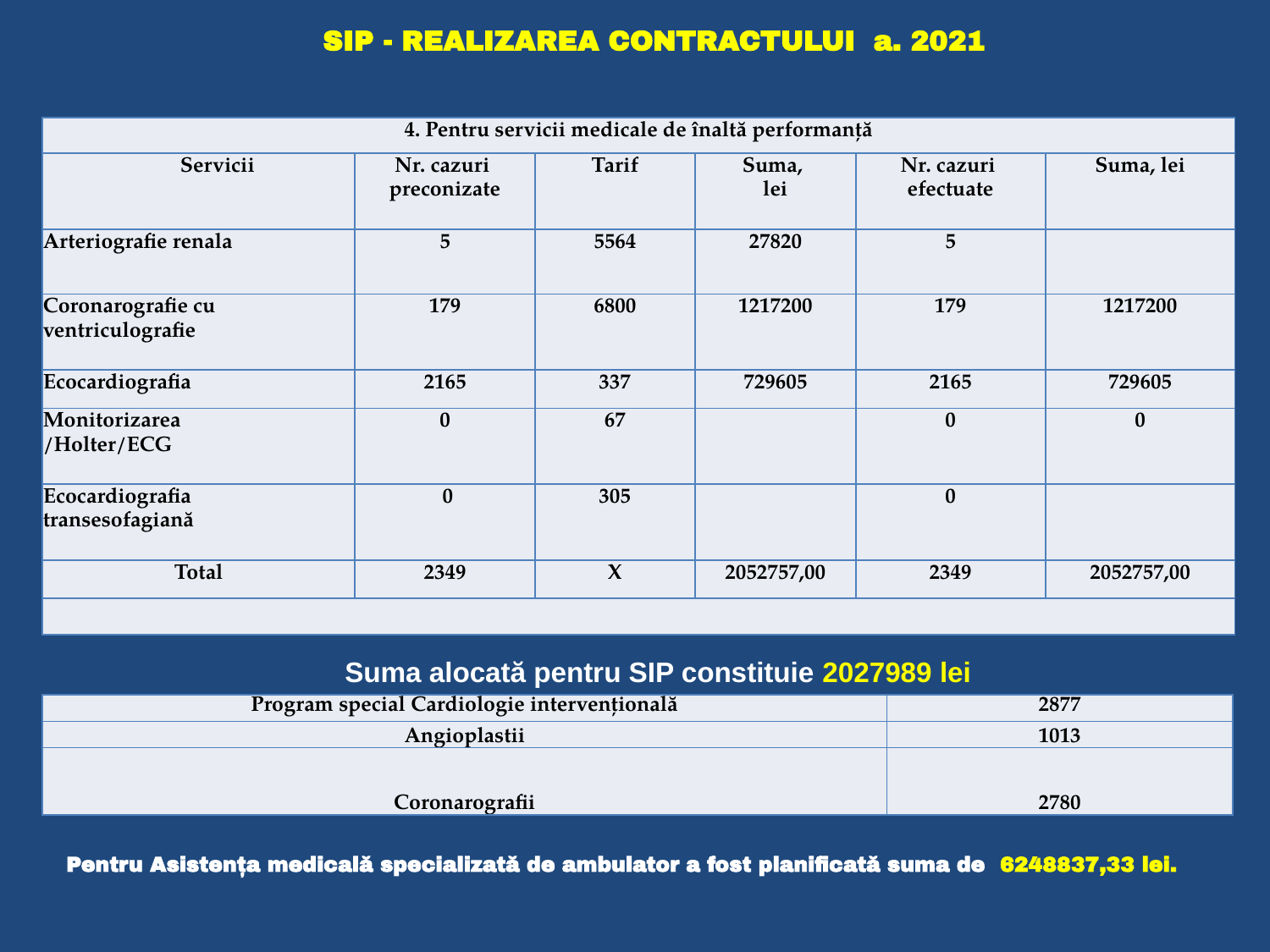

SIP - REALIZAREA CONTRACTULUI  a. 2021
| 4. Pentru servicii medicale de înaltă performanță |  |  |  |  |  |
| --- | --- | --- | --- | --- | --- |
| Servicii | Nr. cazuri preconizate | Tarif | Suma, lei | Nr. cazuri efectuate | Suma, lei |
| Arteriografie renala | 5 | 5564 | 27820 | 5 |  |
| Coronarografie cu ventriculografie | 179 | 6800 | 1217200 | 179 | 1217200 |
| Ecocardiografia | 2165 | 337 | 729605 | 2165 | 729605 |
| Monitorizarea /Holter/ECG | 0 | 67 |  | 0 | 0 |
| Ecocardiografia transesofagiană | 0 | 305 |  | 0 |  |
| Total | 2349 | X | 2052757,00 | 2349 | 2052757,00 |
|  |  |  |  |  |  |
Suma alocată pentru SIP constituie 2027989 lei
| Program special Cardiologie intervențională | 2877 |
| --- | --- |
| Angioplastii | 1013 |
| Coronarografii | 2780 |
Pentru Asistența medicală specializată de ambulator a fost planificată suma de  6248837,33 lei.